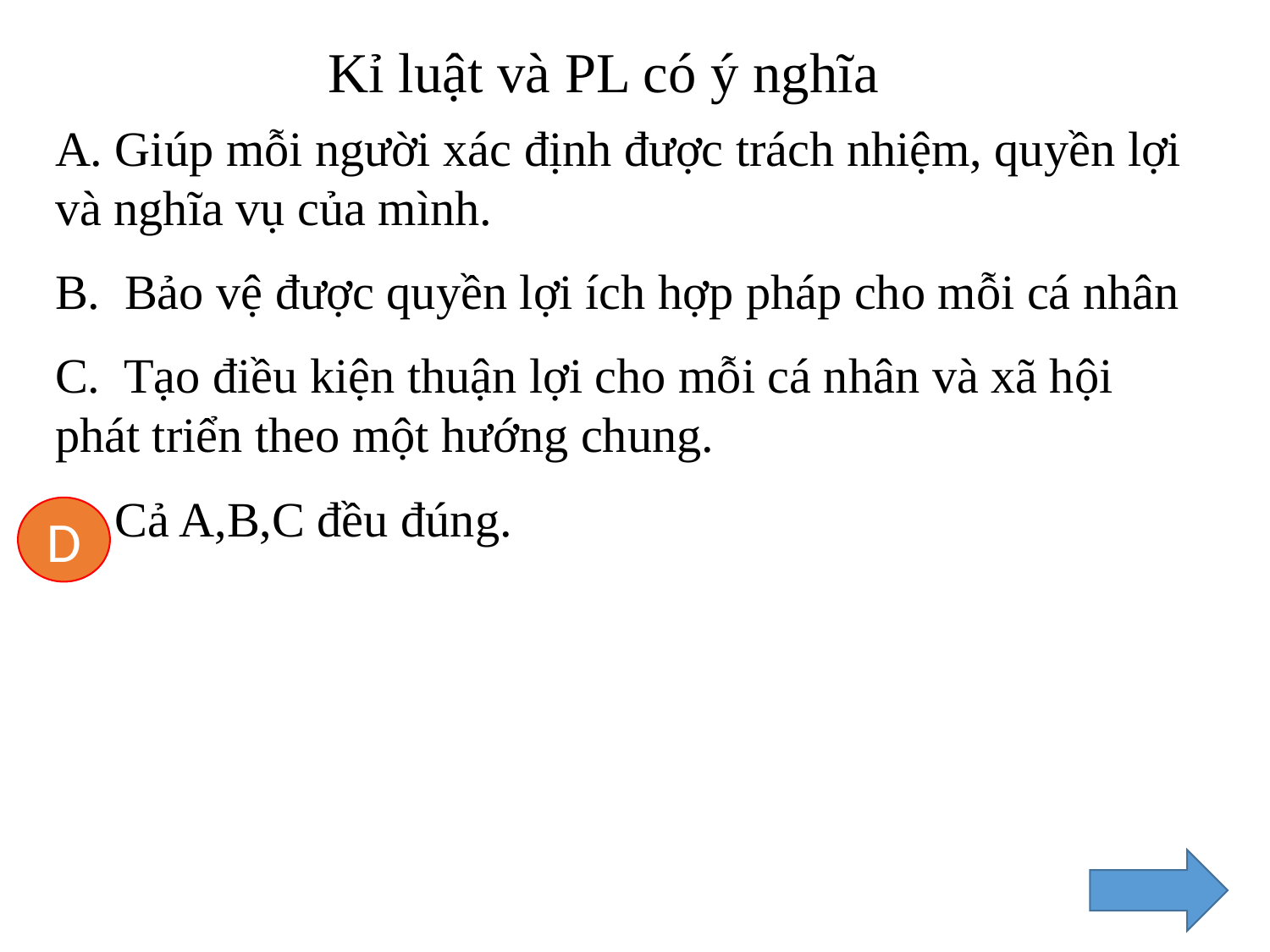

Kỉ luật và PL có ý nghĩa
A. Giúp mỗi người xác định được trách nhiệm, quyền lợi và nghĩa vụ của mình.
B.  Bảo vệ được quyền lợi ích hợp pháp cho mỗi cá nhân
C.  Tạo điều kiện thuận lợi cho mỗi cá nhân và xã hội phát triển theo một hướng chung.
D. Cả A,B,C đều đúng.
D